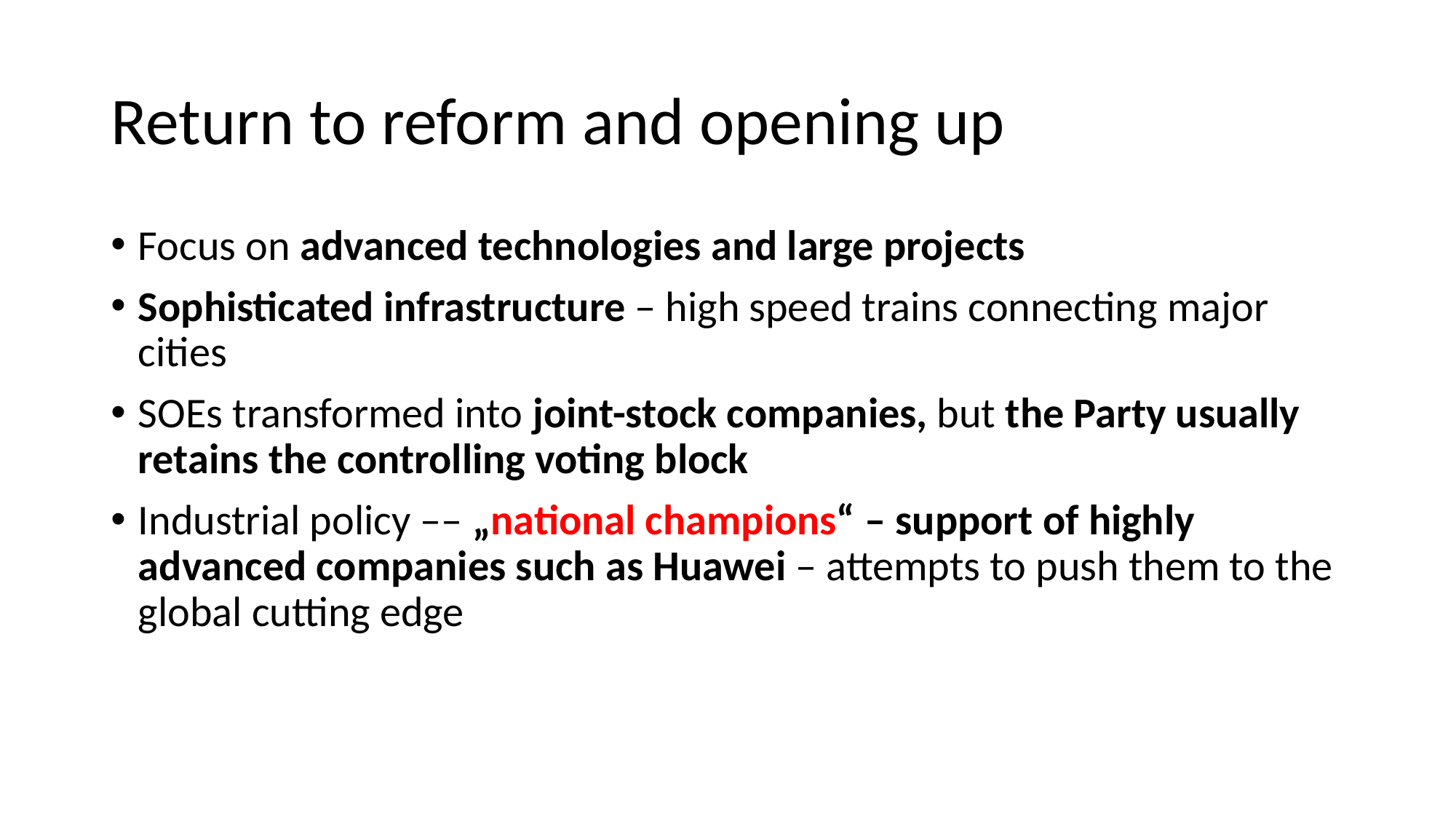

# Return to reform and opening up
Focus on advanced technologies and large projects
Sophisticated infrastructure – high speed trains connecting major cities
SOEs transformed into joint-stock companies, but the Party usually retains the controlling voting block
Industrial policy –– „national champions“ – support of highly advanced companies such as Huawei – attempts to push them to the global cutting edge